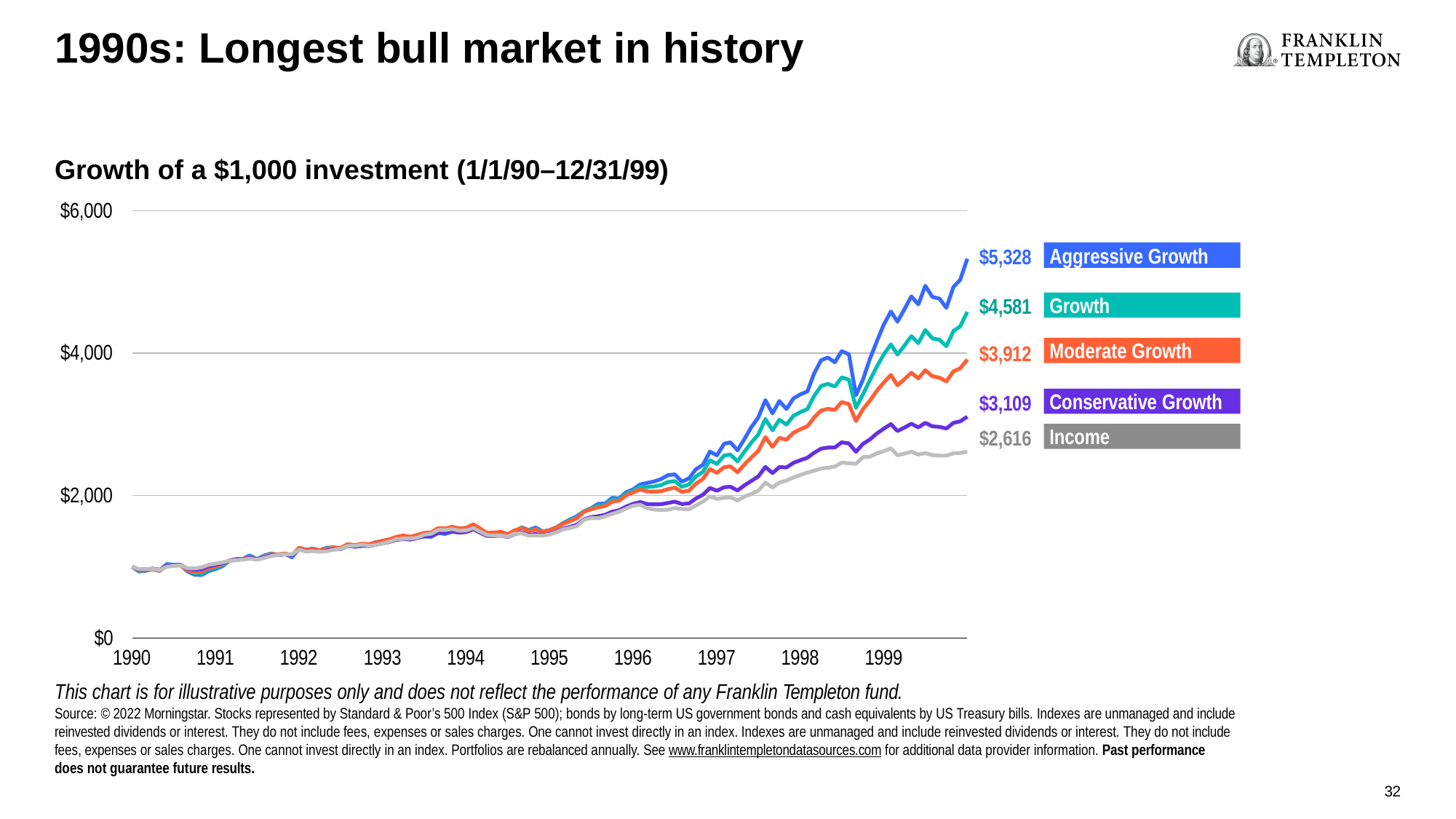

# 1990s: Longest bull market in history
Growth of a $1,000 investment (1/1/90–12/31/99)
$6,000

$5,328
Aggressive Growth

$4,581
Growth
$4,000
Moderate Growth
$3,912
$3,109
$2,616
Conservative Growth
Income
$2,000
$0

1990
1991
1992
1993
1994
1995
1996
1997
1998
1999
This chart is for illustrative purposes only and does not reflect the performance of any Franklin Templeton fund.
Source: © 2022 Morningstar. Stocks represented by Standard & Poor’s 500 Index (S&P 500); bonds by long-term US government bonds and cash equivalents by US Treasury bills. Indexes are unmanaged and include reinvested dividends or interest. They do not include fees, expenses or sales charges. One cannot invest directly in an index. Indexes are unmanaged and include reinvested dividends or interest. They do not include fees, expenses or sales charges. One cannot invest directly in an index. Portfolios are rebalanced annually. See www.franklintempletondatasources.com for additional data provider information. Past performance  does not guarantee future results.
32